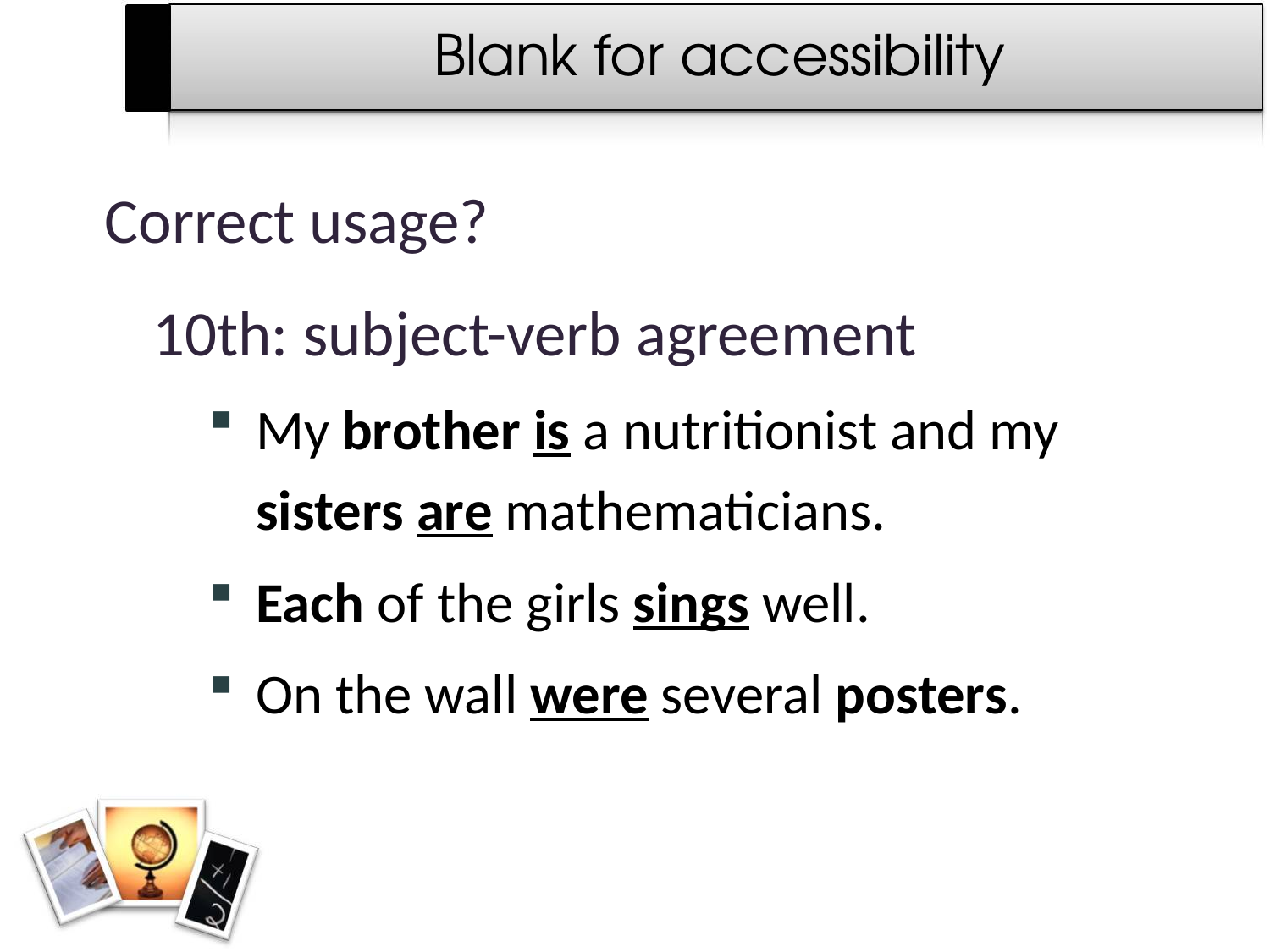

# Blank for accessibility
Correct usage?
10th: subject-verb agreement
My brother is a nutritionist and my sisters are mathematicians.
Each of the girls sings well.
On the wall were several posters.